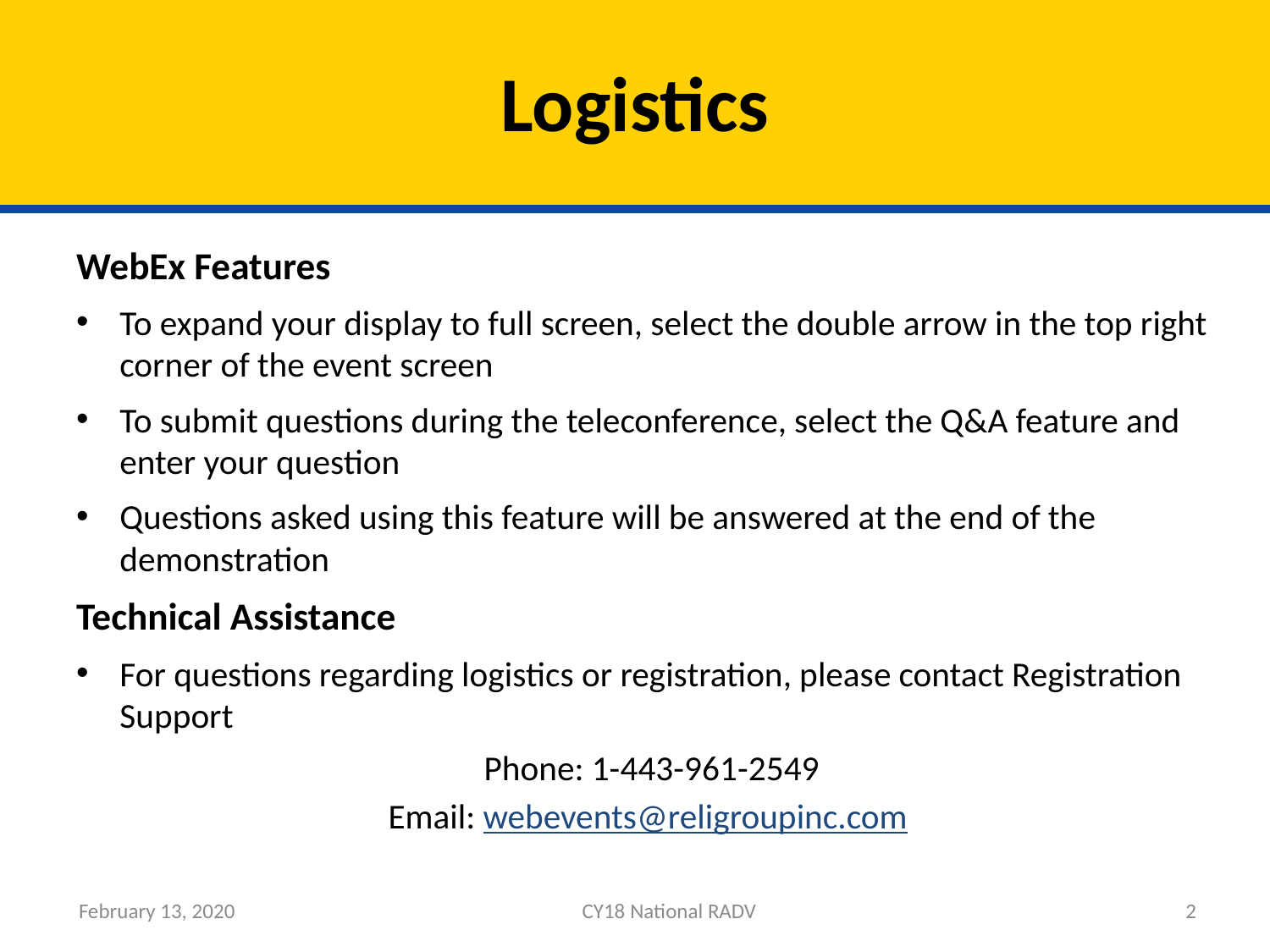

# Logistics
WebEx Features
To expand your display to full screen, select the double arrow in the top right corner of the event screen
To submit questions during the teleconference, select the Q&A feature and enter your question
Questions asked using this feature will be answered at the end of the demonstration
Technical Assistance
For questions regarding logistics or registration, please contact Registration Support
Phone: 1-443-961-2549
Email: webevents@religroupinc.com